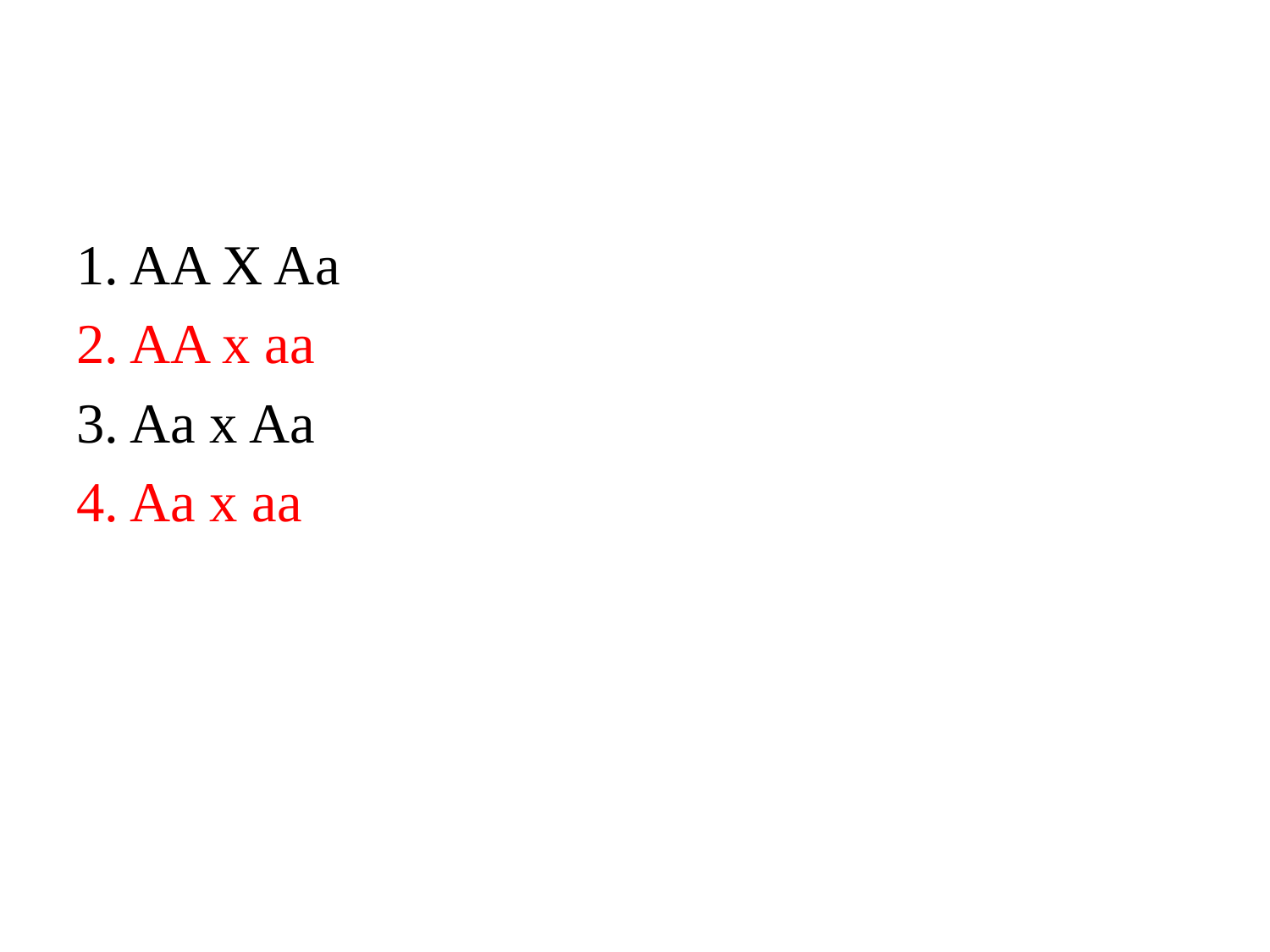

#
1. AA X Aa
2. AA x aa
3. Aa x Aa
4. Aa x aa